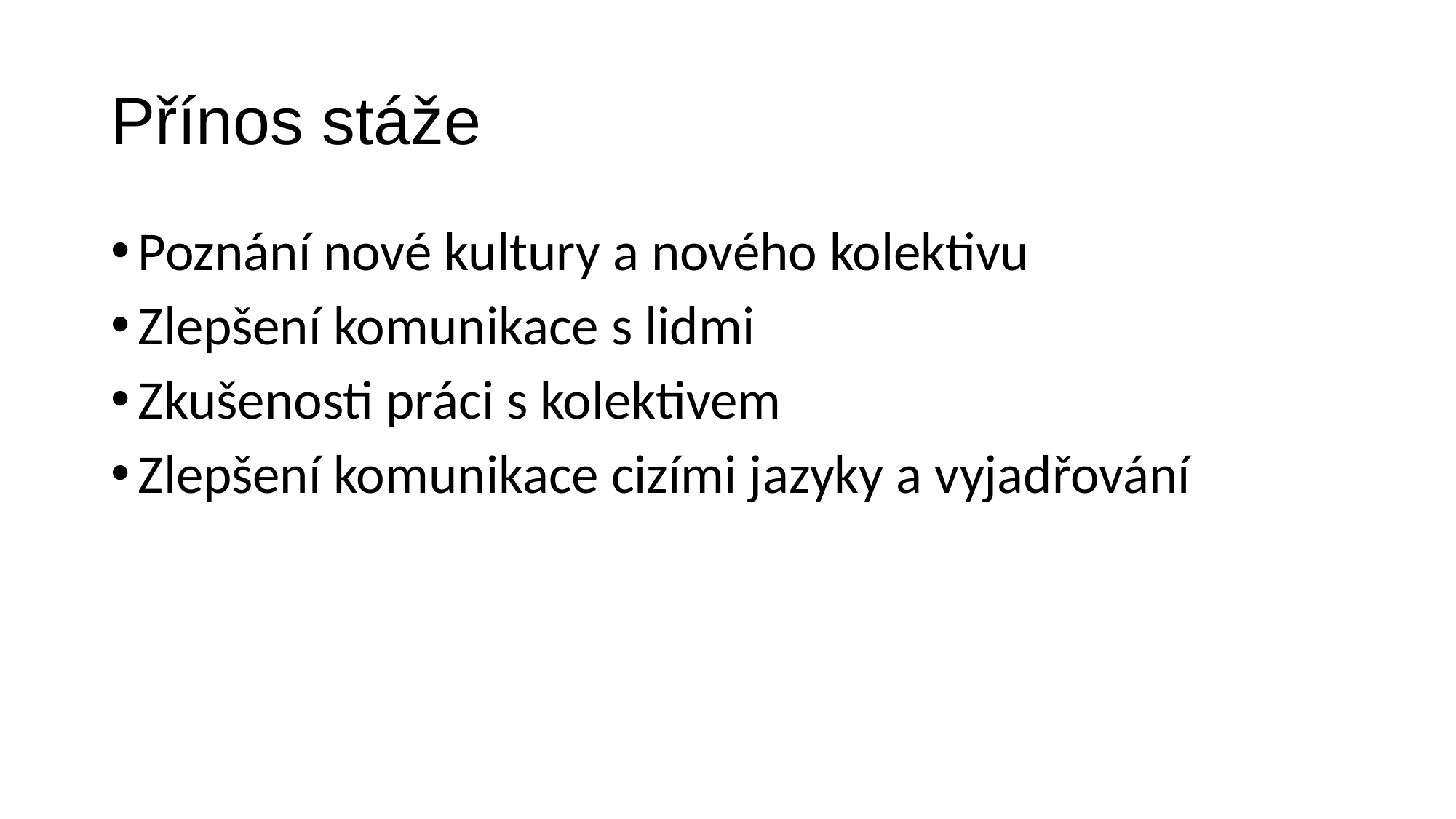

# Přínos stáže
Poznání nové kultury a nového kolektivu
Zlepšení komunikace s lidmi
Zkušenosti práci s kolektivem
Zlepšení komunikace cizími jazyky a vyjadřování